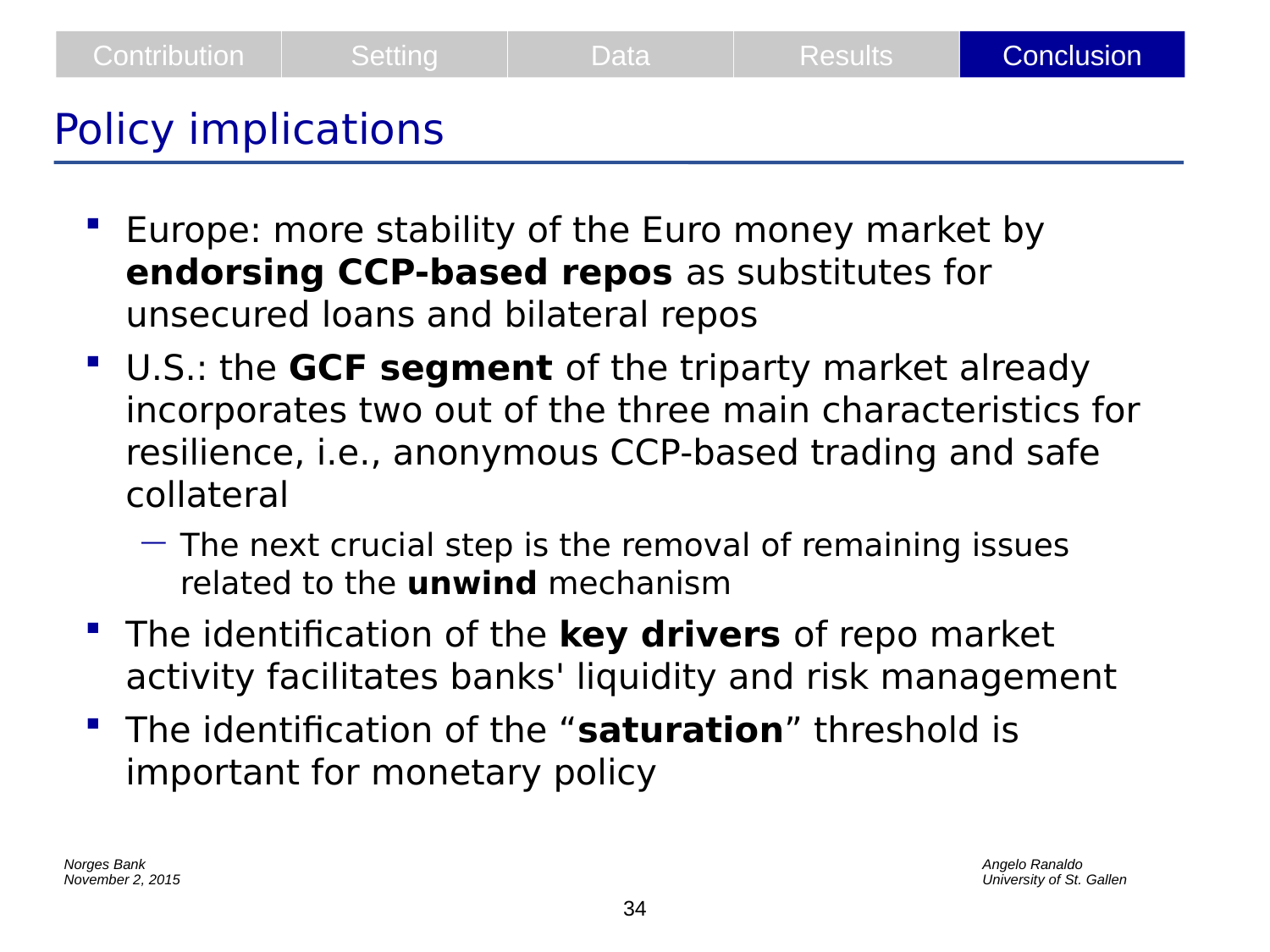

Contribution
Setting
Data
Results
Conclusion
# Policy implications
Europe: more stability of the Euro money market by endorsing CCP-based repos as substitutes for unsecured loans and bilateral repos
U.S.: the GCF segment of the triparty market already incorporates two out of the three main characteristics for resilience, i.e., anonymous CCP-based trading and safe collateral
The next crucial step is the removal of remaining issues related to the unwind mechanism
The identification of the key drivers of repo market activity facilitates banks' liquidity and risk management
The identification of the “saturation” threshold is important for monetary policy